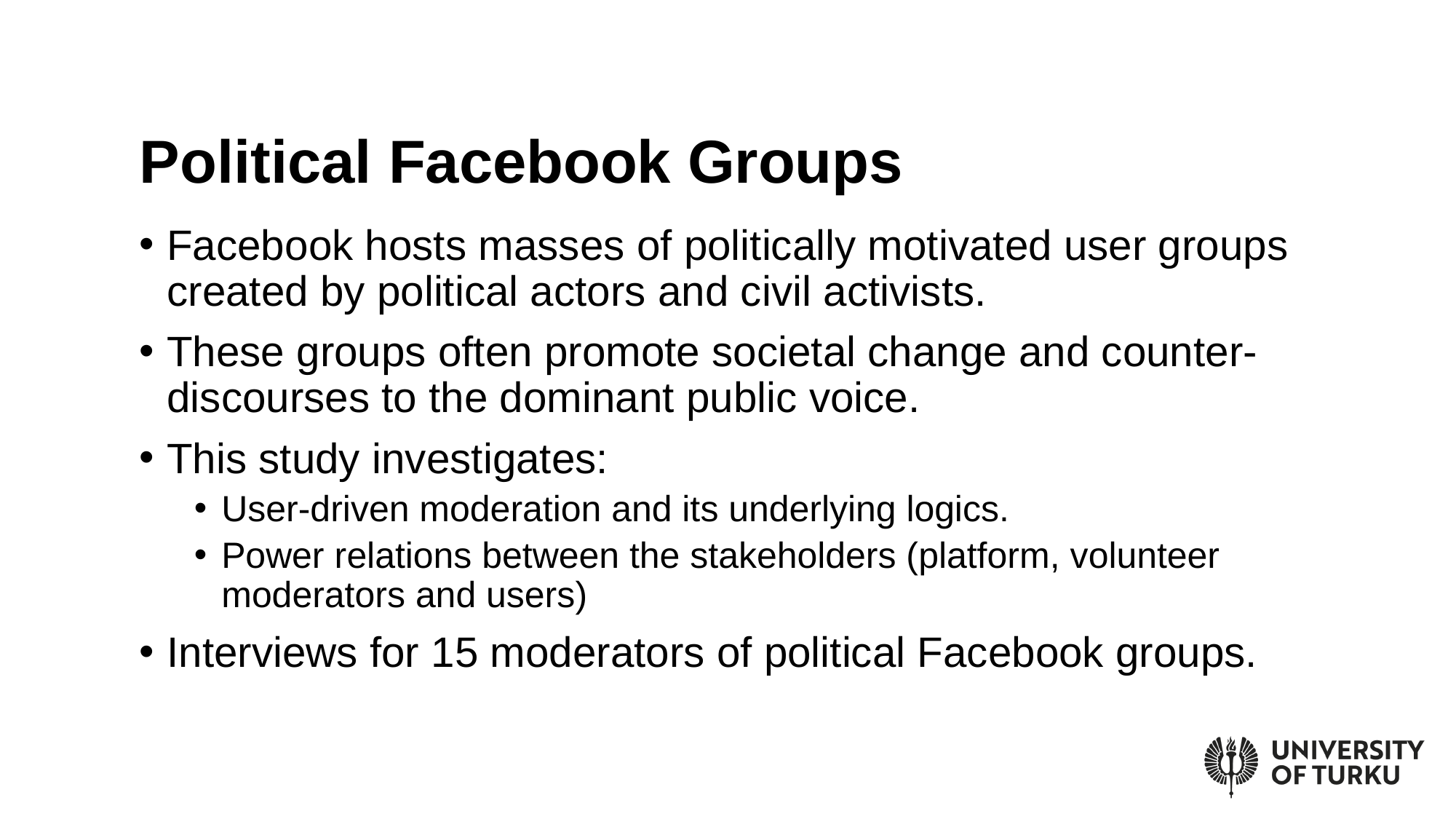

# Political Facebook Groups
Facebook hosts masses of politically motivated user groups created by political actors and civil activists.
These groups often promote societal change and counter-discourses to the dominant public voice.
This study investigates:
User-driven moderation and its underlying logics.
Power relations between the stakeholders (platform, volunteer moderators and users)
Interviews for 15 moderators of political Facebook groups.